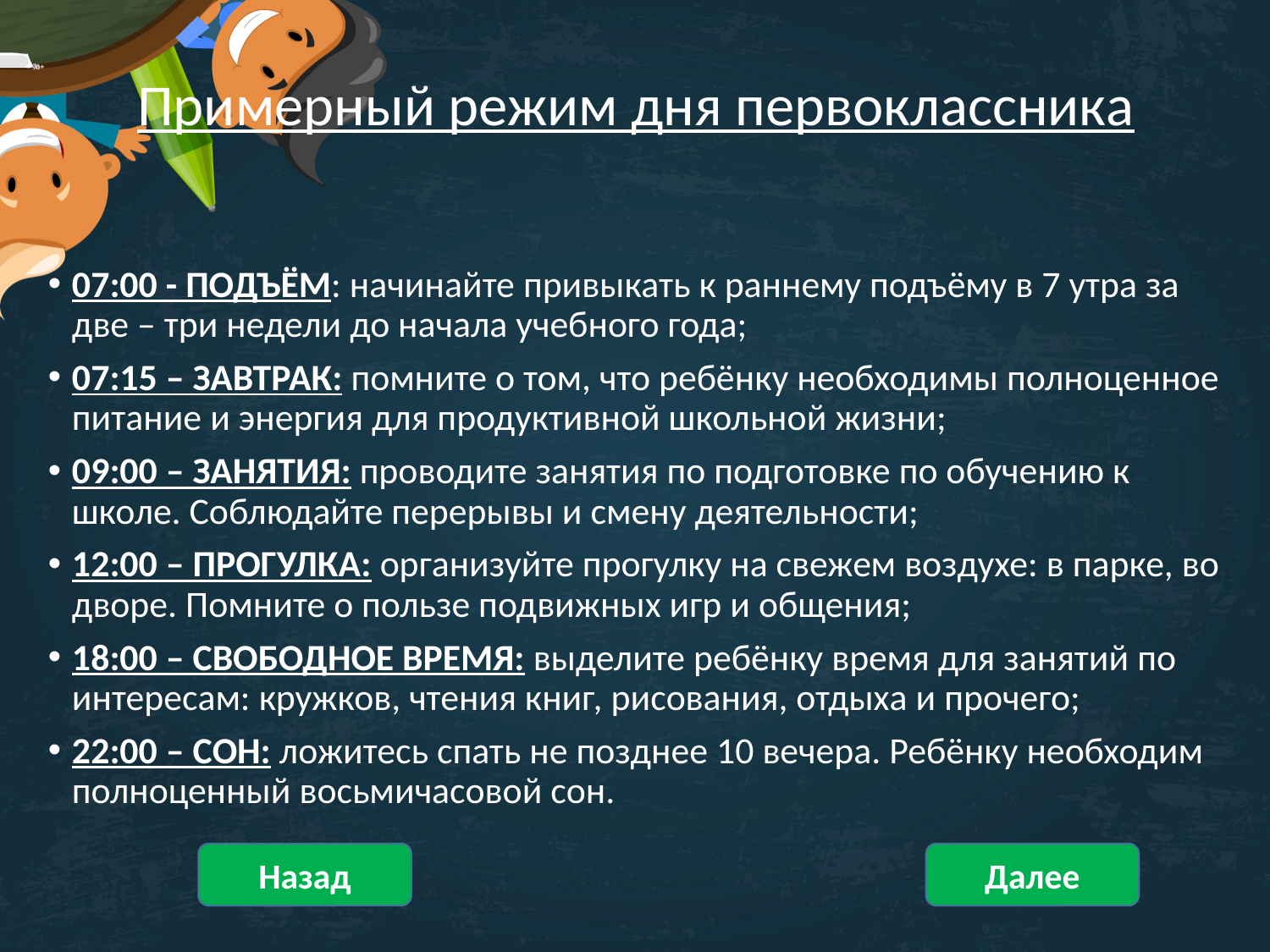

# Примерный режим дня первоклассника
07:00 - ПОДЪЁМ: начинайте привыкать к раннему подъёму в 7 утра за две – три недели до начала учебного года;
07:15 – ЗАВТРАК: помните о том, что ребёнку необходимы полноценное питание и энергия для продуктивной школьной жизни;
09:00 – ЗАНЯТИЯ: проводите занятия по подготовке по обучению к школе. Соблюдайте перерывы и смену деятельности;
12:00 – ПРОГУЛКА: организуйте прогулку на свежем воздухе: в парке, во дворе. Помните о пользе подвижных игр и общения;
18:00 – СВОБОДНОЕ ВРЕМЯ: выделите ребёнку время для занятий по интересам: кружков, чтения книг, рисования, отдыха и прочего;
22:00 – СОН: ложитесь спать не позднее 10 вечера. Ребёнку необходим полноценный восьмичасовой сон.
Назад
Далее